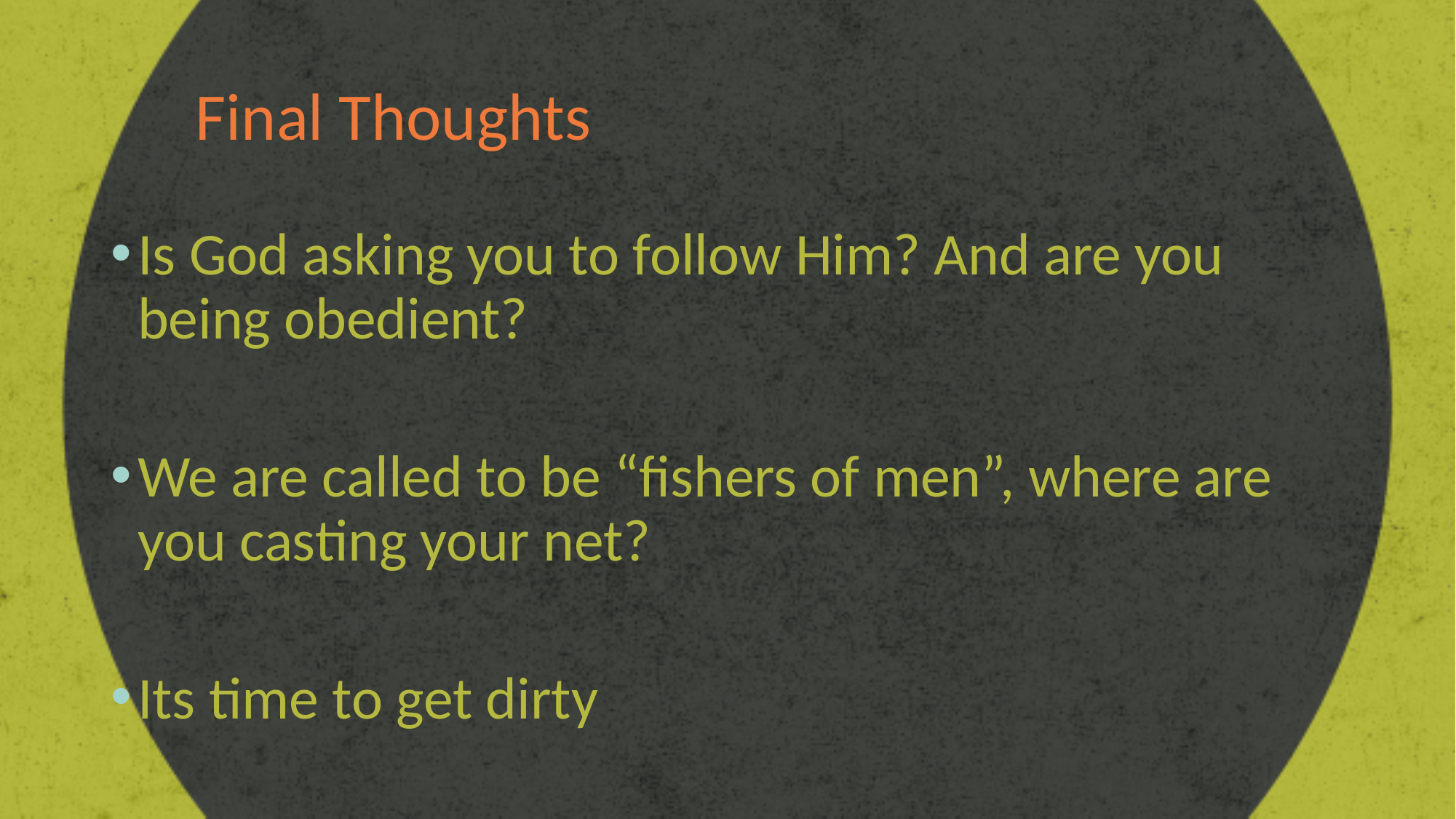

# Final Thoughts
Is God asking you to follow Him? And are you being obedient?

We are called to be “fishers of men”, where are you casting your net?

Its time to get dirty